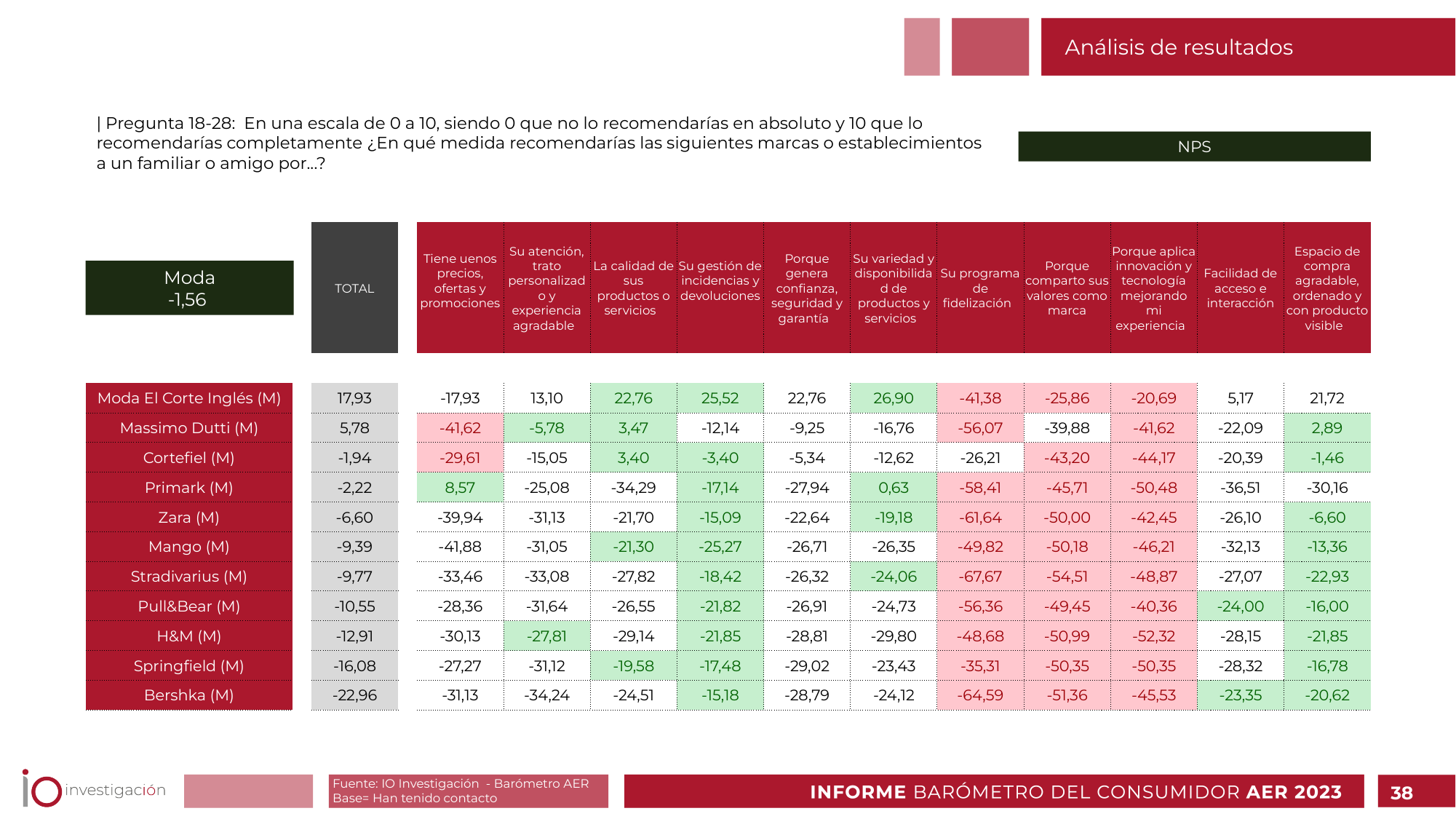

Análisis de resultados

| Pregunta 18-28:  En una escala de 0 a 10, siendo 0 que no lo recomendarías en absoluto y 10 que lo recomendarías completamente ¿En qué medida recomendarías las siguientes marcas o establecimientos a un familiar o amigo por...?
NPS
Moda
-1,56
|  |  | TOTAL |  | Tiene uenos precios, ofertas y promociones | Su atención, trato personalizado y experiencia agradable | La calidad de sus productos o servicios | Su gestión de incidencias y devoluciones | Porque genera confianza, seguridad y garantía | Su variedad y disponibilidad de productos y servicios | Su programa de fidelización | Porque comparto sus valores como marca | Porque aplica innovación y tecnología mejorando mi experiencia | Facilidad de acceso e interacción | Espacio de compra agradable, ordenado y con producto visible |
| --- | --- | --- | --- | --- | --- | --- | --- | --- | --- | --- | --- | --- | --- | --- |
|  |  |  |  |  |  |  |  |  |  |  |  |  |  |  |
| Moda El Corte Inglés (M) |  | 17,93 |  | -17,93 | 13,10 | 22,76 | 25,52 | 22,76 | 26,90 | -41,38 | -25,86 | -20,69 | 5,17 | 21,72 |
| Massimo Dutti (M) |  | 5,78 |  | -41,62 | -5,78 | 3,47 | -12,14 | -9,25 | -16,76 | -56,07 | -39,88 | -41,62 | -22,09 | 2,89 |
| Cortefiel (M) |  | -1,94 |  | -29,61 | -15,05 | 3,40 | -3,40 | -5,34 | -12,62 | -26,21 | -43,20 | -44,17 | -20,39 | -1,46 |
| Primark (M) |  | -2,22 |  | 8,57 | -25,08 | -34,29 | -17,14 | -27,94 | 0,63 | -58,41 | -45,71 | -50,48 | -36,51 | -30,16 |
| Zara (M) |  | -6,60 |  | -39,94 | -31,13 | -21,70 | -15,09 | -22,64 | -19,18 | -61,64 | -50,00 | -42,45 | -26,10 | -6,60 |
| Mango (M) |  | -9,39 |  | -41,88 | -31,05 | -21,30 | -25,27 | -26,71 | -26,35 | -49,82 | -50,18 | -46,21 | -32,13 | -13,36 |
| Stradivarius (M) |  | -9,77 |  | -33,46 | -33,08 | -27,82 | -18,42 | -26,32 | -24,06 | -67,67 | -54,51 | -48,87 | -27,07 | -22,93 |
| Pull&Bear (M) |  | -10,55 |  | -28,36 | -31,64 | -26,55 | -21,82 | -26,91 | -24,73 | -56,36 | -49,45 | -40,36 | -24,00 | -16,00 |
| H&M (M) |  | -12,91 |  | -30,13 | -27,81 | -29,14 | -21,85 | -28,81 | -29,80 | -48,68 | -50,99 | -52,32 | -28,15 | -21,85 |
| Springfield (M) |  | -16,08 |  | -27,27 | -31,12 | -19,58 | -17,48 | -29,02 | -23,43 | -35,31 | -50,35 | -50,35 | -28,32 | -16,78 |
| Bershka (M) |  | -22,96 |  | -31,13 | -34,24 | -24,51 | -15,18 | -28,79 | -24,12 | -64,59 | -51,36 | -45,53 | -23,35 | -20,62 |
Fuente: IO Investigación  - Barómetro AER
Base= Han tenido contacto
38